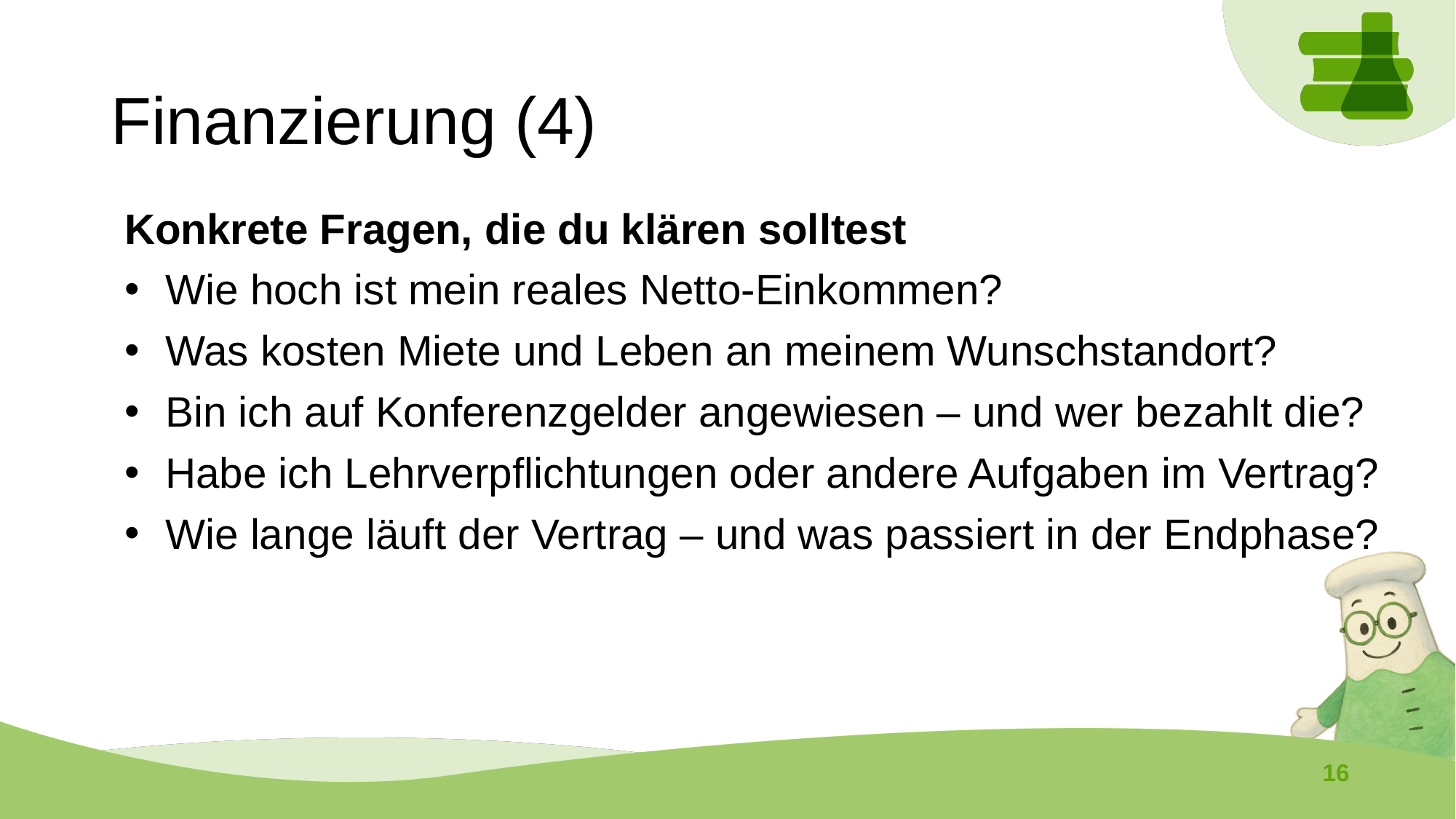

# Finanzierung (4)
Konkrete Fragen, die du klären solltest
Wie hoch ist mein reales Netto-Einkommen?
Was kosten Miete und Leben an meinem Wunschstandort?
Bin ich auf Konferenzgelder angewiesen – und wer bezahlt die?
Habe ich Lehrverpflichtungen oder andere Aufgaben im Vertrag?
Wie lange läuft der Vertrag – und was passiert in der Endphase?